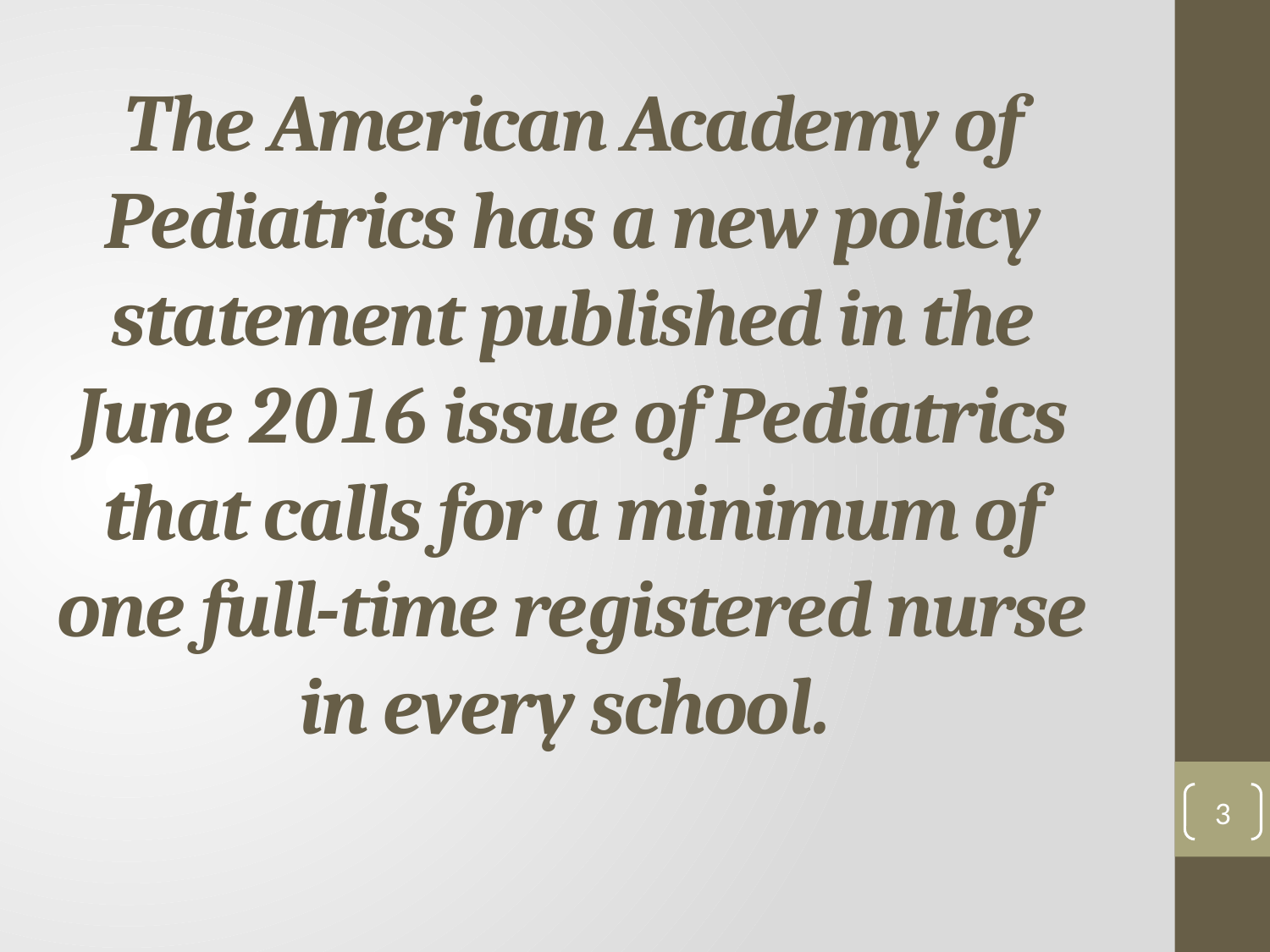

# The American Academy of Pediatrics has a new policy statement published in the June 2016 issue of Pediatrics that calls for a minimum of one full-time registered nurse in every school.
3